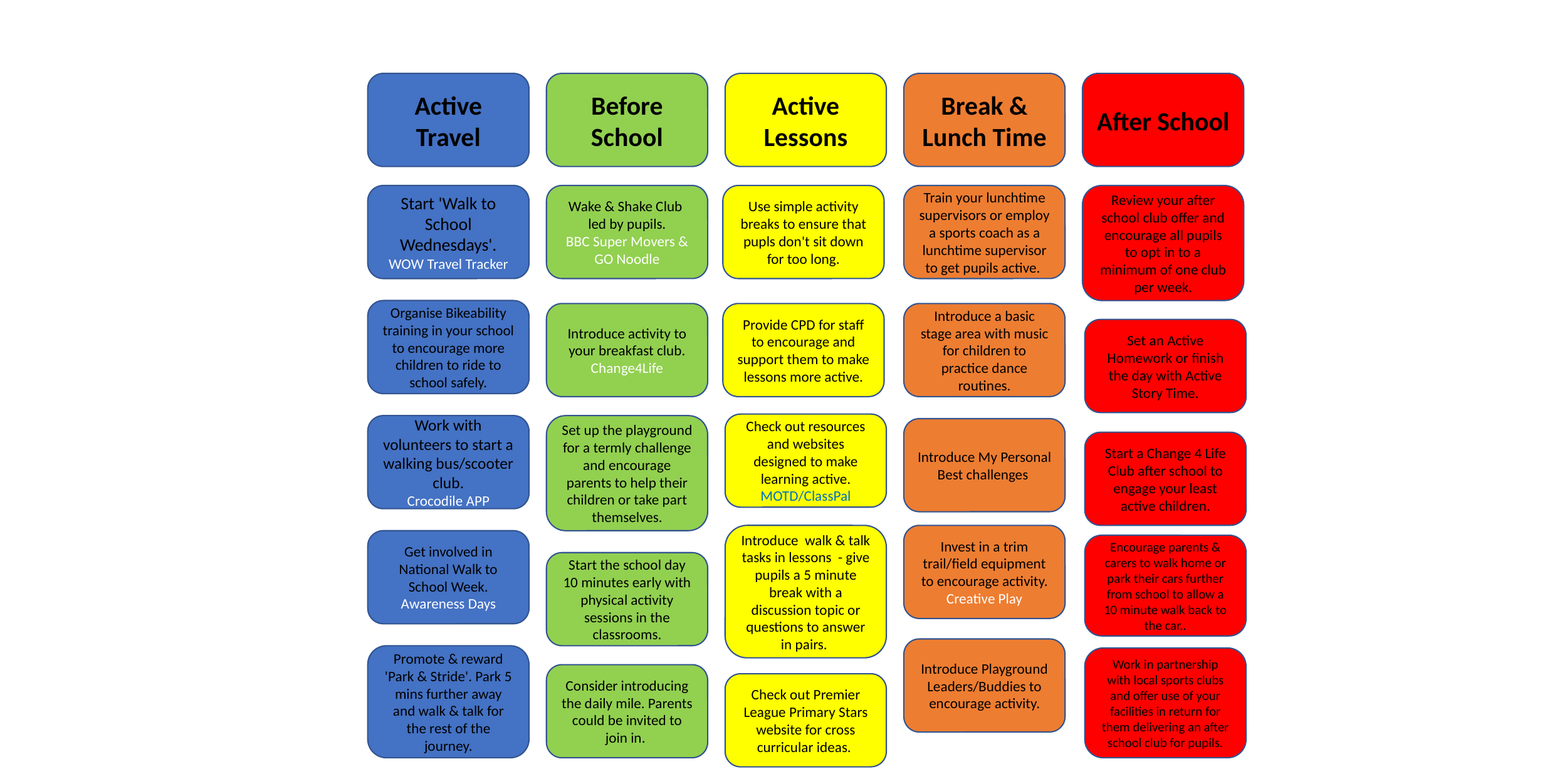

Active Travel
Before School
Active Lessons
Break & Lunch Time
After School
Review your after school club offer and encourage all pupils to opt in to a minimum of one club per week.
Start 'Walk to School Wednesdays'.
WOW Travel Tracker
Wake & Shake Club
led by pupils.
BBC Super Movers & GO Noodle
Use simple activity breaks to ensure that pupls don't sit down for too long.
Train your lunchtime supervisors or employ a sports coach as a lunchtime supervisor to get pupils active.
Organise Bikeability training in your school to encourage more children to ride to school safely.
Provide CPD for staff to encourage and support them to make lessons more active.
Introduce activity to your breakfast club.
Change4Life
Introduce a basic stage area with music for children to practice dance routines.
Set an Active Homework or finish the day with Active Story Time.
Check out resources and websites designed to make learning active.
MOTD/ClassPal
Work with volunteers to start a walking bus/scooter club.
Crocodile APP
Set up the playground for a termly challenge and encourage parents to help their children or take part themselves.
Introduce My Personal Best challenges
Start a Change 4 Life Club after school to engage your least active children.
Invest in a trim trail/field equipment to encourage activity.
Creative Play
Introduce  walk & talk tasks in lessons  - give pupils a 5 minute break with a discussion topic or questions to answer in pairs.
Get involved in National Walk to School Week.
Awareness Days
Encourage parents & carers to walk home or park their cars further from school to allow a 10 minute walk back to the car..
Start the school day 10 minutes early with physical activity sessions in the classrooms.
Introduce Playground Leaders/Buddies to encourage activity.
Promote & reward 'Park & Stride'. Park 5 mins further away and walk & talk for the rest of the journey.
Work in partnership with local sports clubs and offer use of your facilities in return for them delivering an after school club for pupils.
Consider introducing the daily mile. Parents could be invited to join in.
Check out Premier League Primary Stars website for cross curricular ideas.